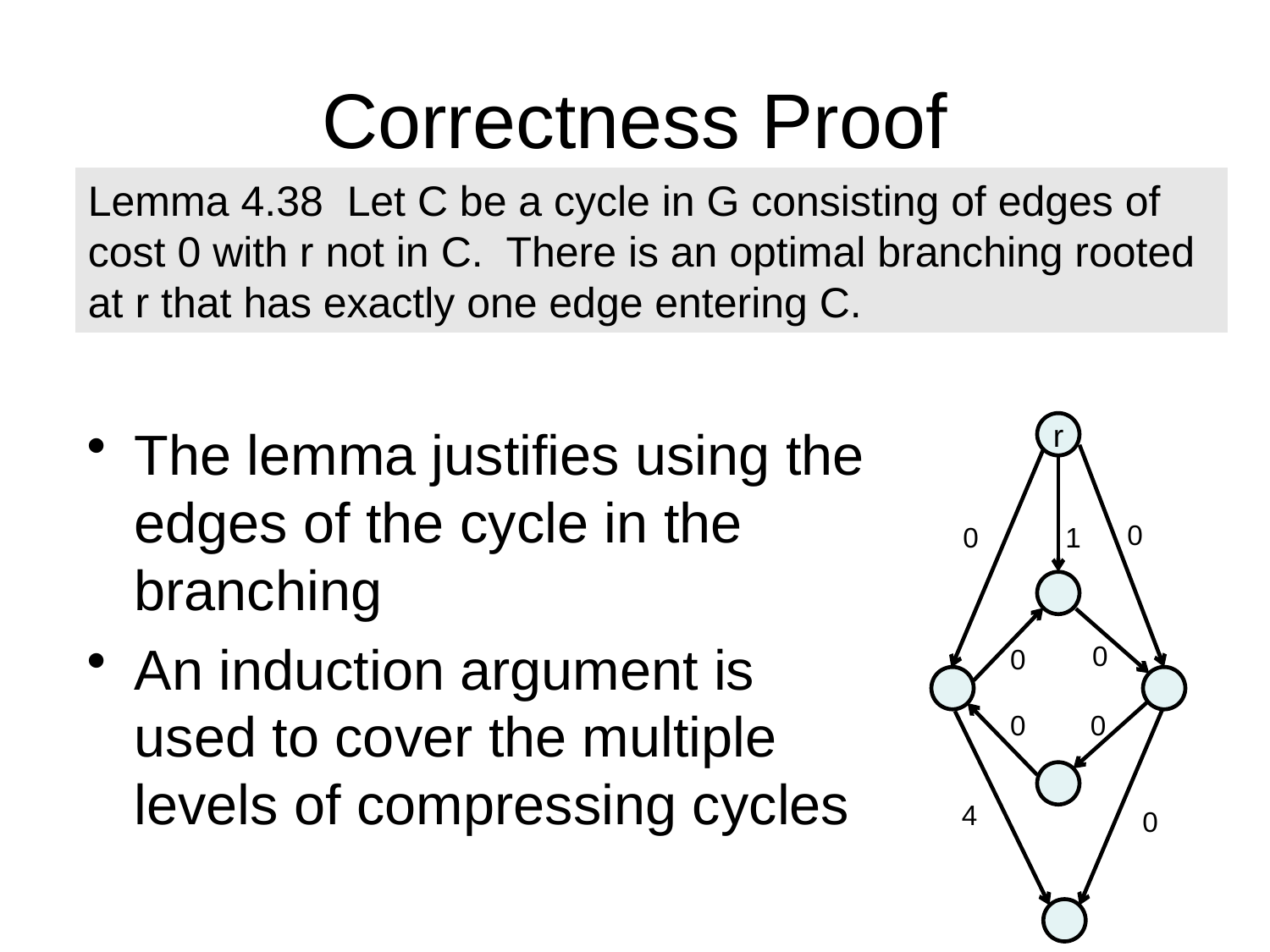

# Correctness Proof
Lemma 4.38  Let C be a cycle in G consisting of edges of cost 0 with r not in C.  There is an optimal branching rooted at r that has exactly one edge entering C.
The lemma justifies using the edges of the cycle in the branching
An induction argument is used to cover the multiple levels of compressing cycles

r
0
0
1

0
0

0
0

4
0